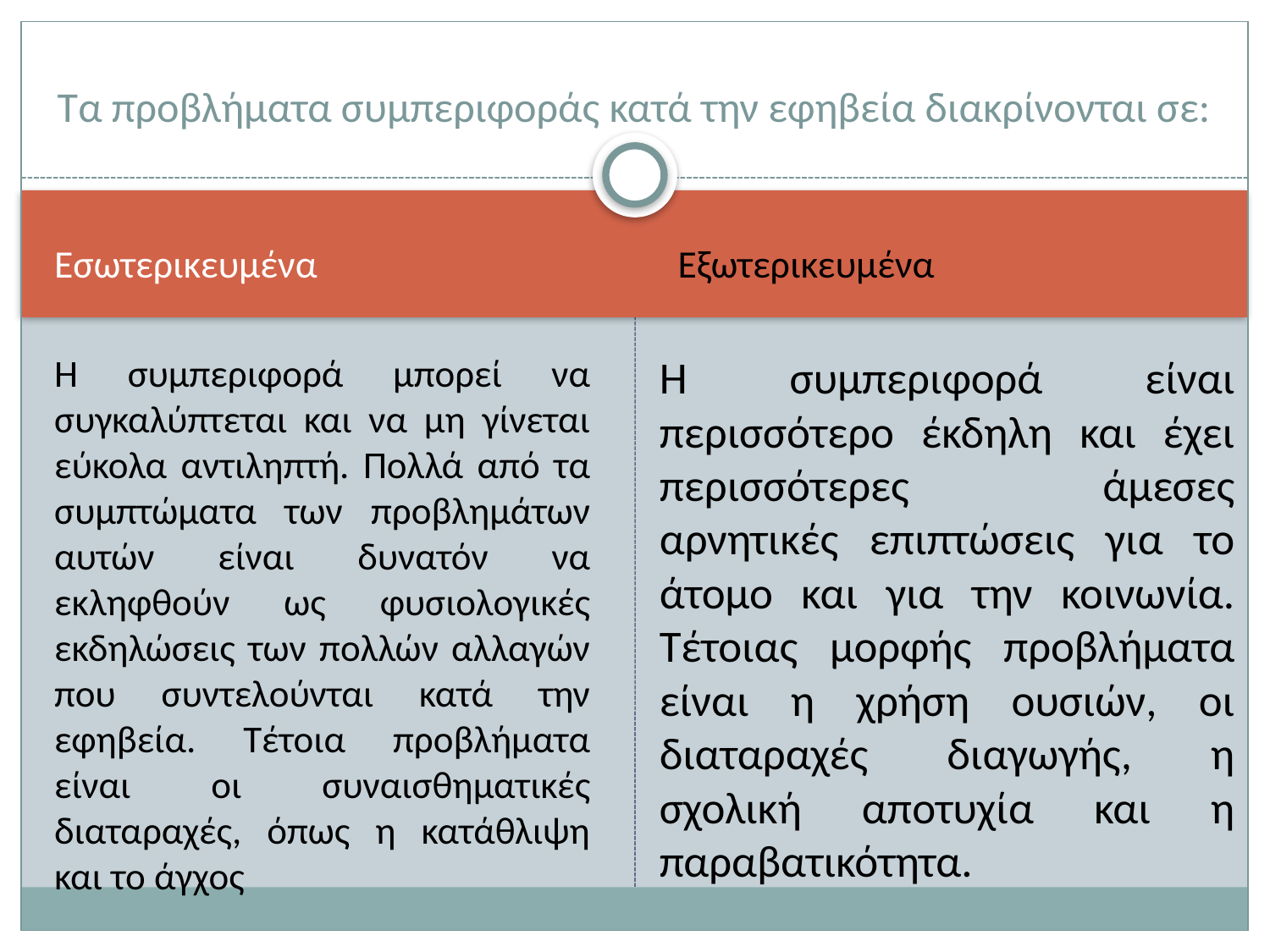

# Τα προβλήματα συμπεριφοράς κατά την εφηβεία διακρίνονται σε:
Εσωτερικευμένα
Εξωτερικευμένα
Η συμπεριφορά μπορεί να συγκαλύπτεται και να μη γίνεται εύκολα αντιληπτή. Πολλά από τα συμπτώματα των προβλημάτων αυτών είναι δυνατόν να εκληφθούν ως φυσιολογικές εκδηλώσεις των πολλών αλλαγών που συντελούνται κατά την εφηβεία. Τέτοια προβλήματα είναι οι συναισθηματικές διαταραχές, όπως η κατάθλιψη και το άγχος
Η συμπεριφορά είναι περισσότερο έκδηλη και έχει περισσότερες άμεσες αρνητικές επιπτώσεις για το άτομο και για την κοινωνία. Τέτοιας μορφής προβλήματα είναι η χρήση ουσιών, οι διαταραχές διαγωγής, η σχολική αποτυχία και η παραβατικότητα.